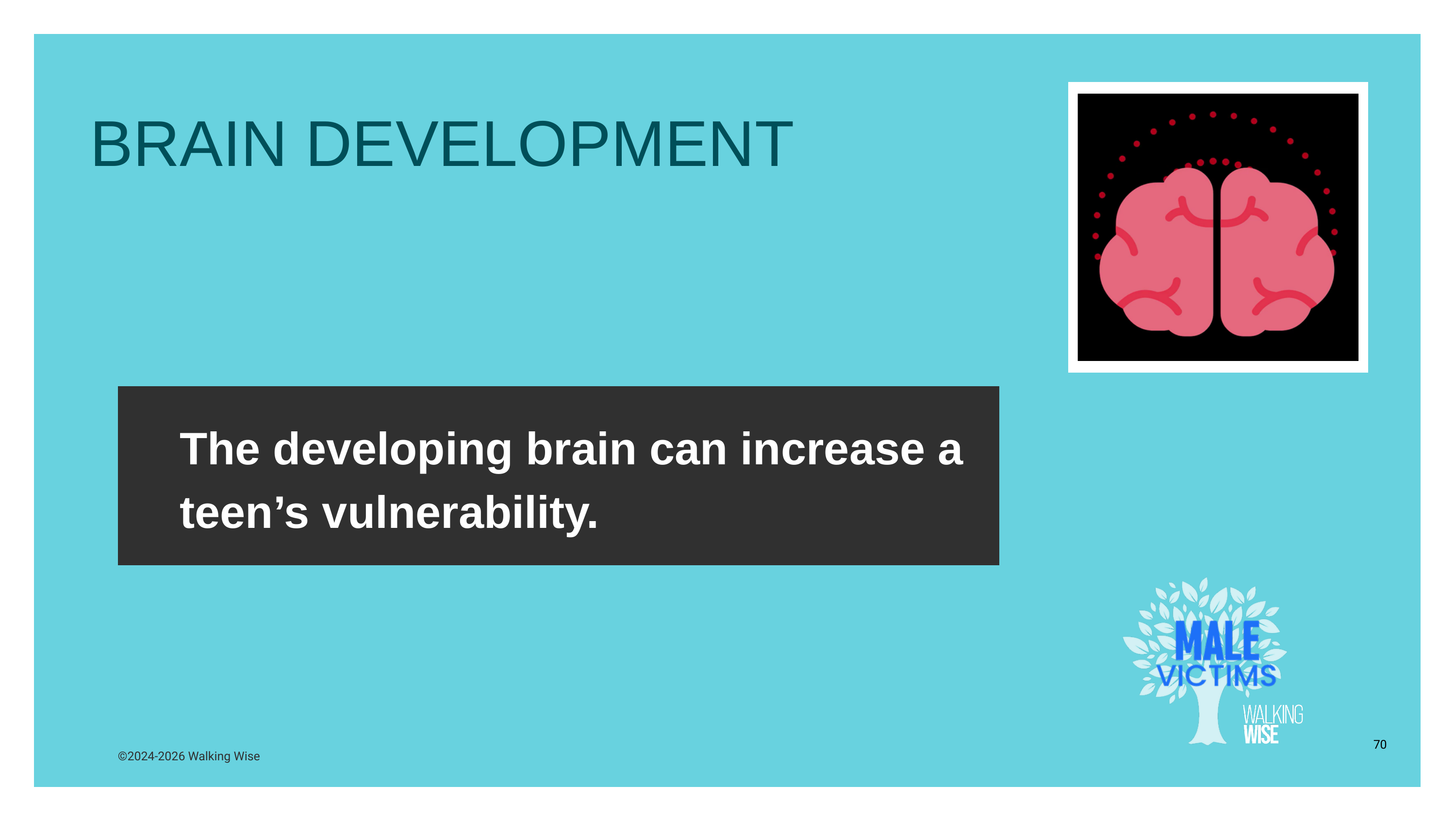

LESSON PLANS

BRAIN DEVELOPMENT

The developing brain can increase a teen’s vulnerability.

70
©2024-2026 Walking Wise
3